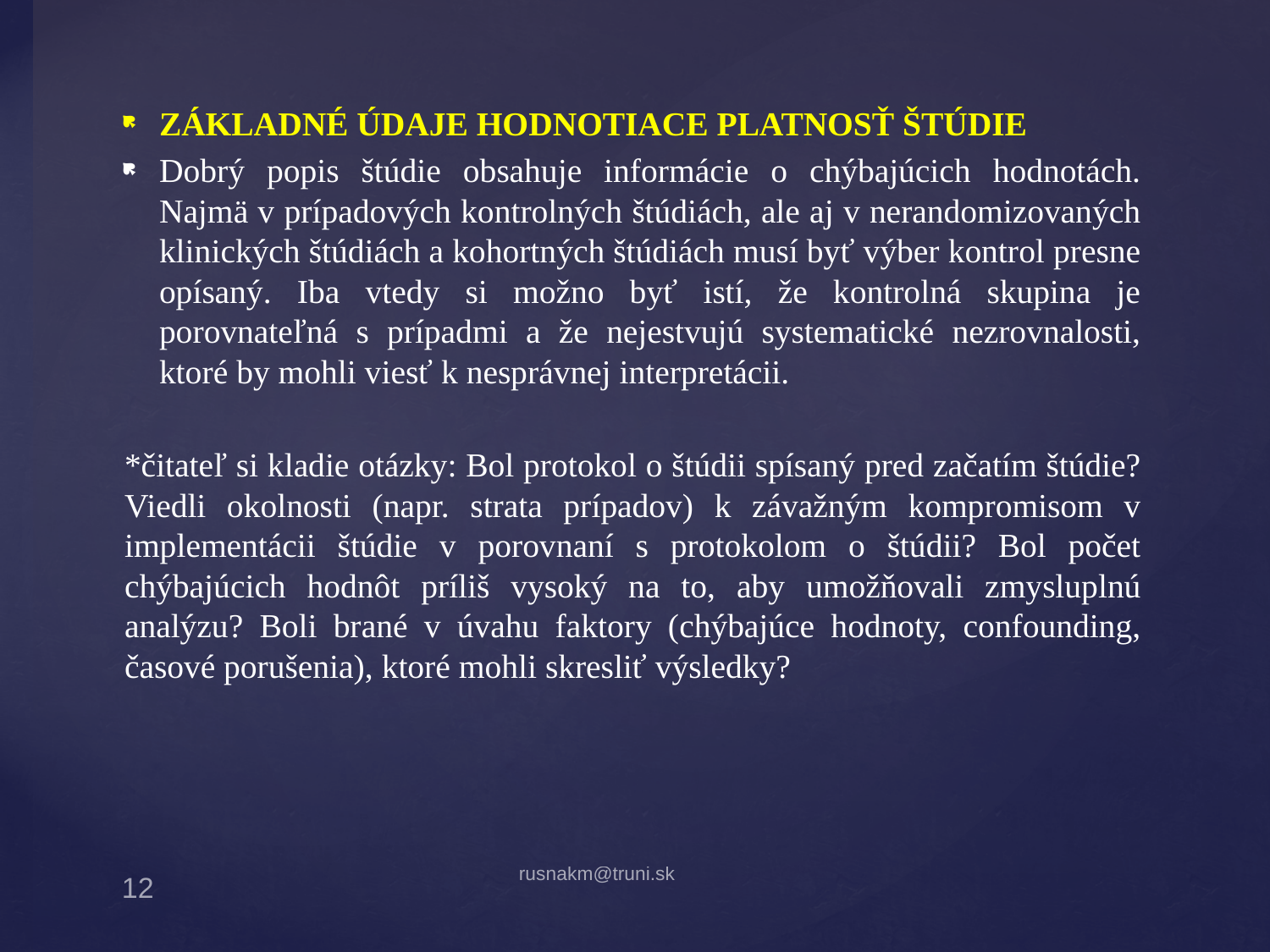

ZÁKLADNÉ ÚDAJE HODNOTIACE PLATNOSŤ ŠTÚDIE
Dobrý popis štúdie obsahuje informácie o chýbajúcich hodnotách. Najmä v prípadových kontrolných štúdiách, ale aj v nerandomizovaných klinických štúdiách a kohortných štúdiách musí byť výber kontrol presne opísaný. Iba vtedy si možno byť istí, že kontrolná skupina je porovnateľná s prípadmi a že nejestvujú systematické nezrovnalosti, ktoré by mohli viesť k nesprávnej interpretácii.

*čitateľ si kladie otázky: Bol protokol o štúdii spísaný pred začatím štúdie? Viedli okolnosti (napr. strata prípadov) k závažným kompromisom v implementácii štúdie v porovnaní s protokolom o štúdii? Bol počet chýbajúcich hodnôt príliš vysoký na to, aby umožňovali zmysluplnú analýzu? Boli brané v úvahu faktory (chýbajúce hodnoty, confounding, časové porušenia), ktoré mohli skresliť výsledky?

#
rusnakm@truni.sk
12